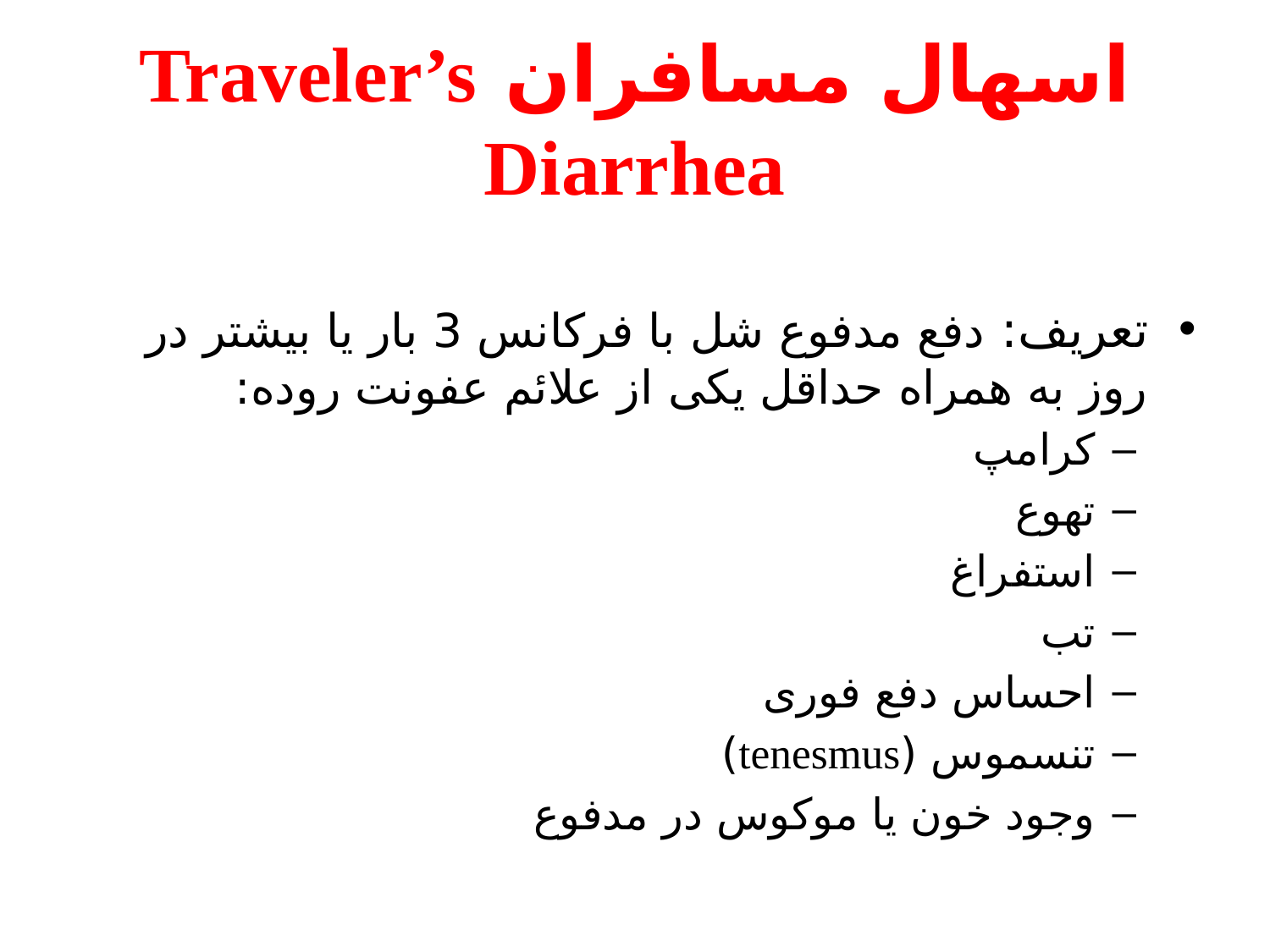

# اسهال مسافران Traveler’s Diarrhea

تعریف: دفع مدفوع شل با فرکانس 3 بار یا بیشتر در روز به همراه حداقل یکی از علائم عفونت روده:
کرامپ
تهوع
استفراغ
تب
احساس دفع فوری
تنسموس (tenesmus)
وجود خون یا موکوس در مدفوع